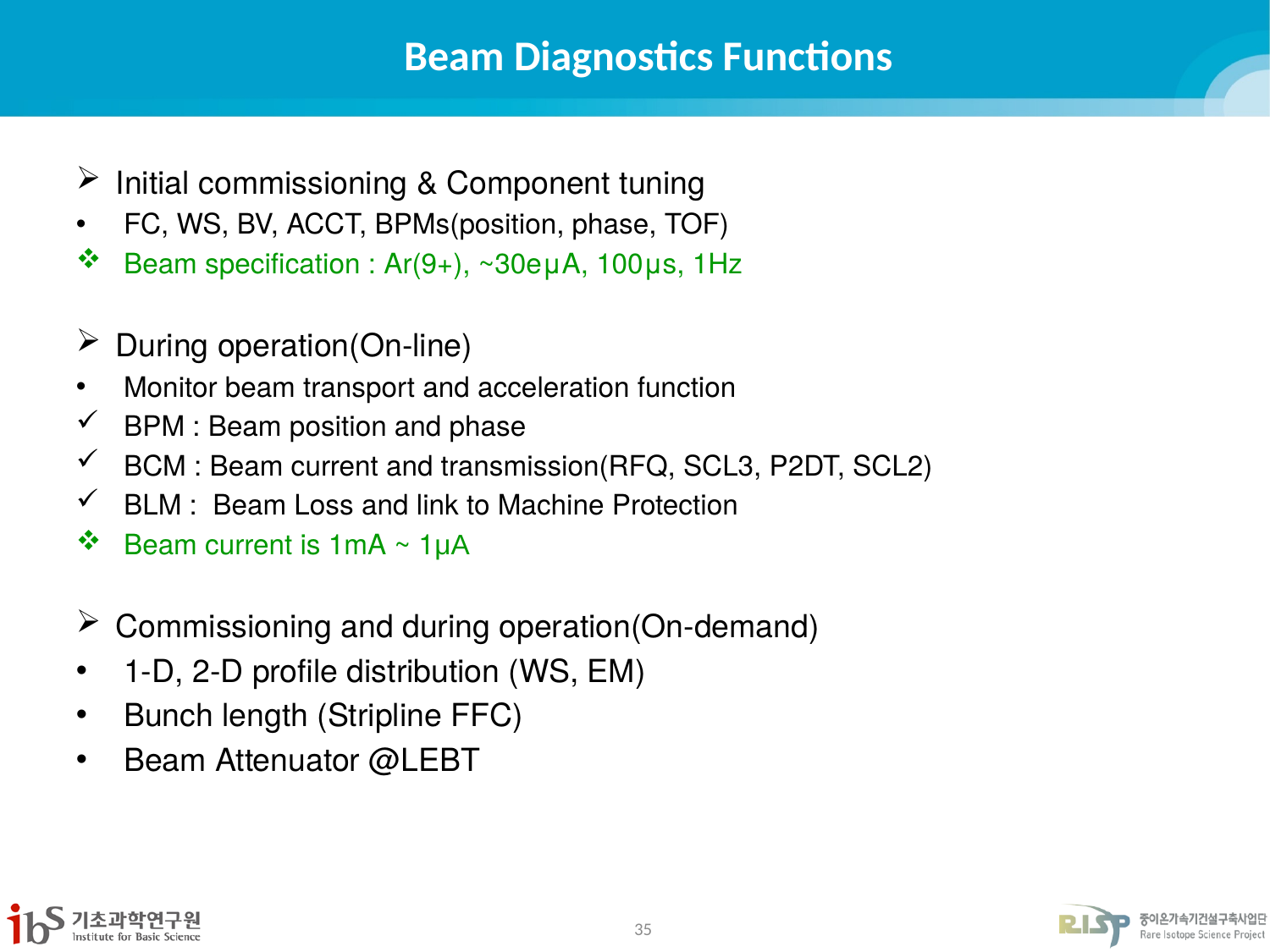

Beam Diagnostics Functions
Initial commissioning & Component tuning
FC, WS, BV, ACCT, BPMs(position, phase, TOF)
Beam specification : Ar(9+), ~30eμA, 100μs, 1Hz

During operation(On-line)
Monitor beam transport and acceleration function
BPM : Beam position and phase
BCM : Beam current and transmission(RFQ, SCL3, P2DT, SCL2)
BLM :  Beam Loss and link to Machine Protection
Beam current is 1mA ~ 1μA

Commissioning and during operation(On-demand)
1-D, 2-D profile distribution (WS, EM)
Bunch length (Stripline FFC)
Beam Attenuator @LEBT
35